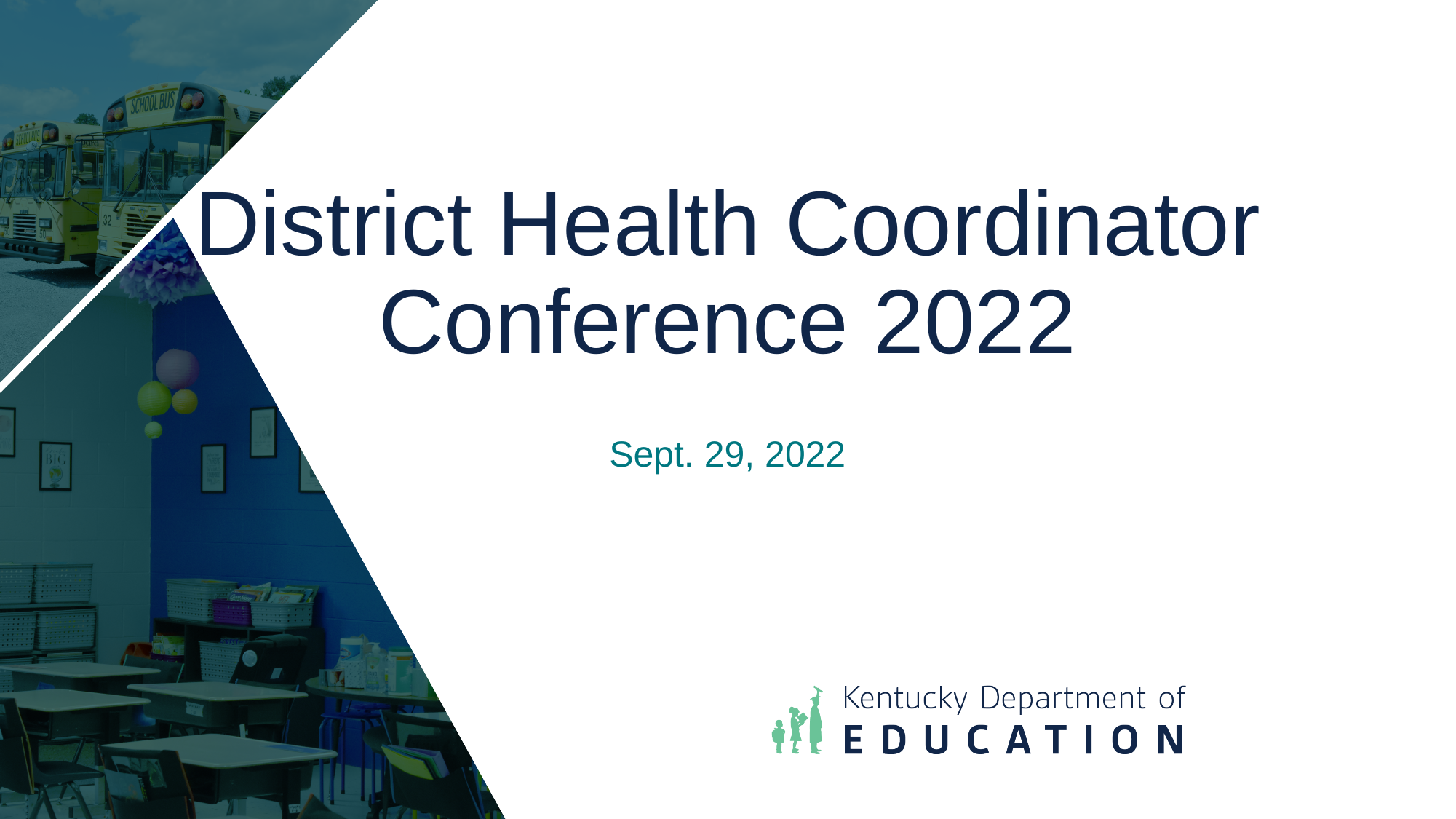

# District Health Coordinator Conference 2022
Sept. 29, 2022